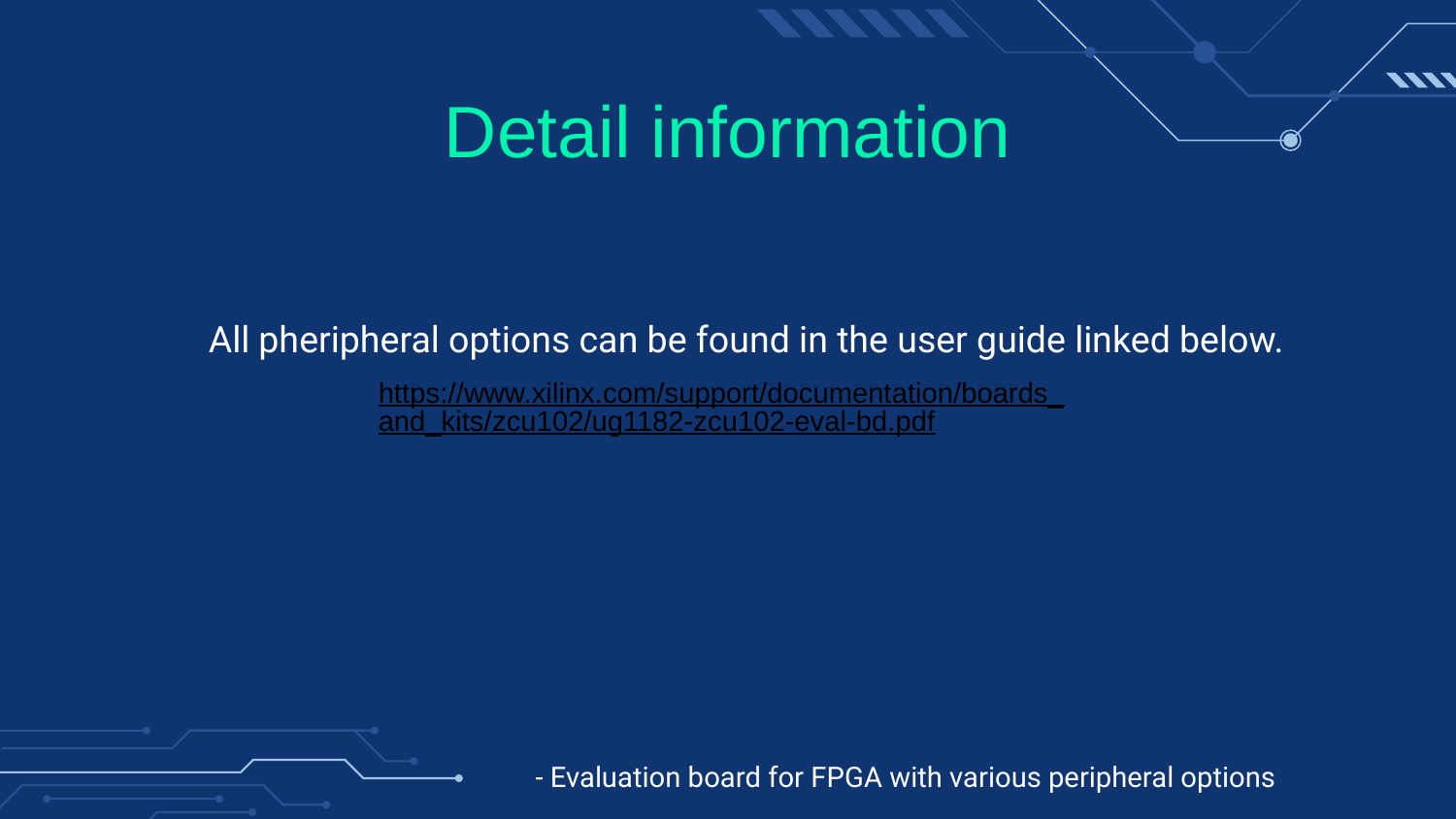

# Detail information
All pheripheral options can be found in the user guide linked below.
https://www.xilinx.com/support/documentation/boards_and_kits/zcu102/ug1182-zcu102-eval-bd.pdf
- Evaluation board for FPGA with various peripheral options